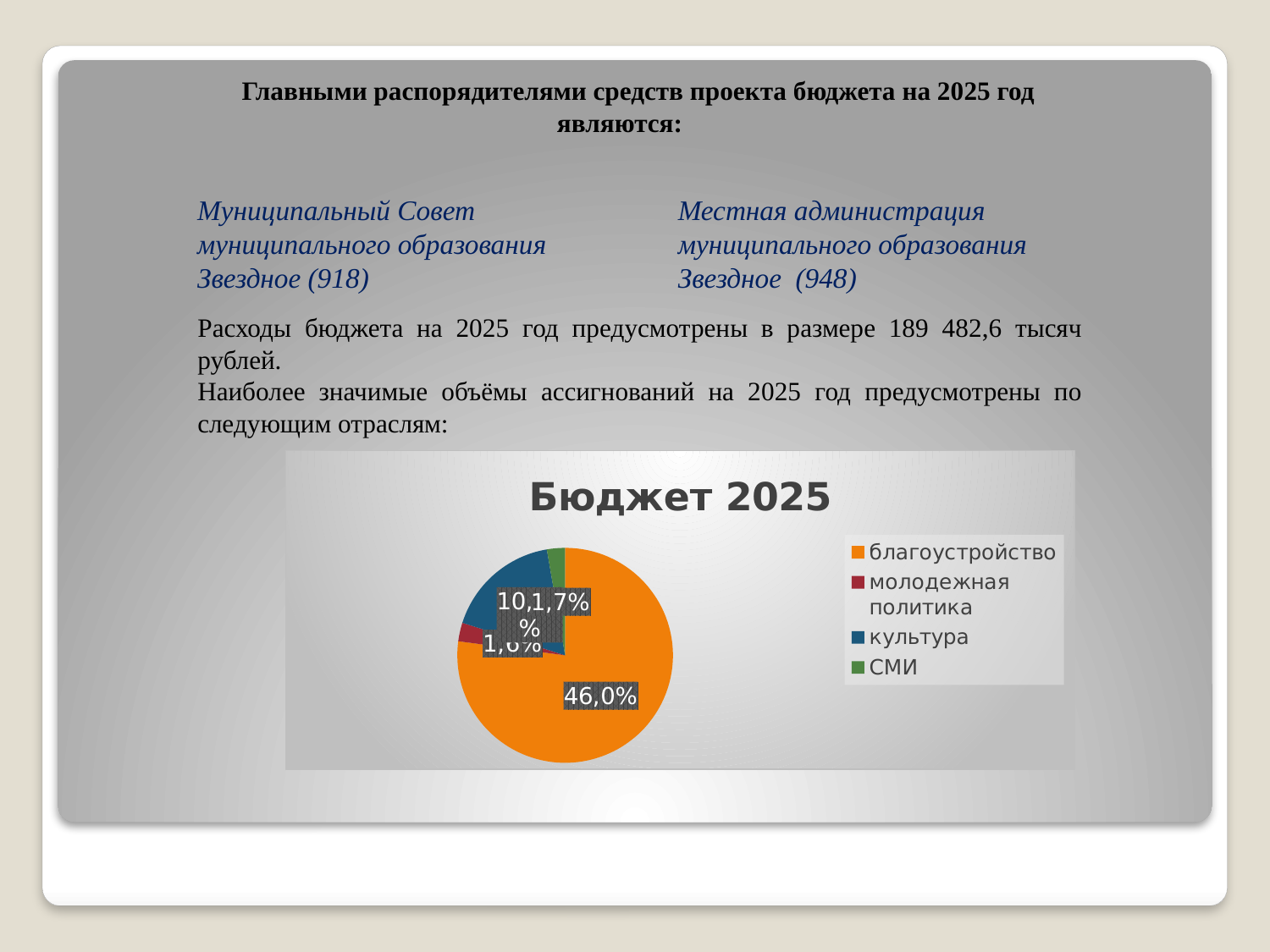

Главными распорядителями средств проекта бюджета на 2025 год являются:

Муниципальный Совет муниципального образования
Звездное (918)
Местная администрация муниципального образования
Звездное  (948)
Расходы бюджета на 2025 год предусмотрены в размере 189 482,6 тысяч рублей.
Наиболее значимые объёмы ассигнований на 2025 год предусмотрены по следующим отраслям:

### Chart: Бюджет 2025

| Category | Бюджет 2021 |
|---|---|
| благоустройство | 87179.0 |
| молодежная политика | 3161.0 |
| культура | 19669.0 |
| СМИ | 3076.0 |